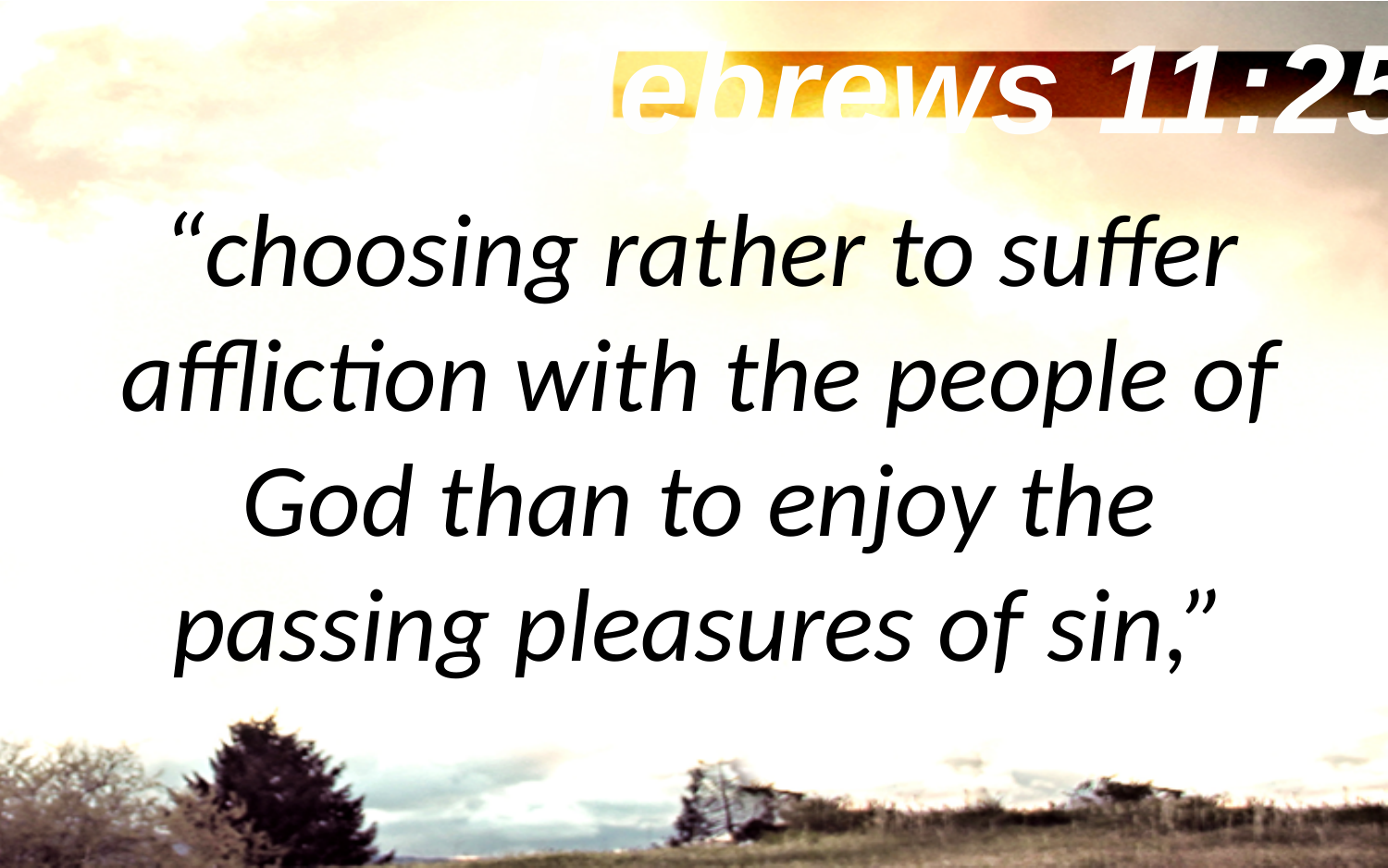

Hebrews 11:25
“choosing rather to suffer affliction with the people of God than to enjoy the passing pleasures of sin,”